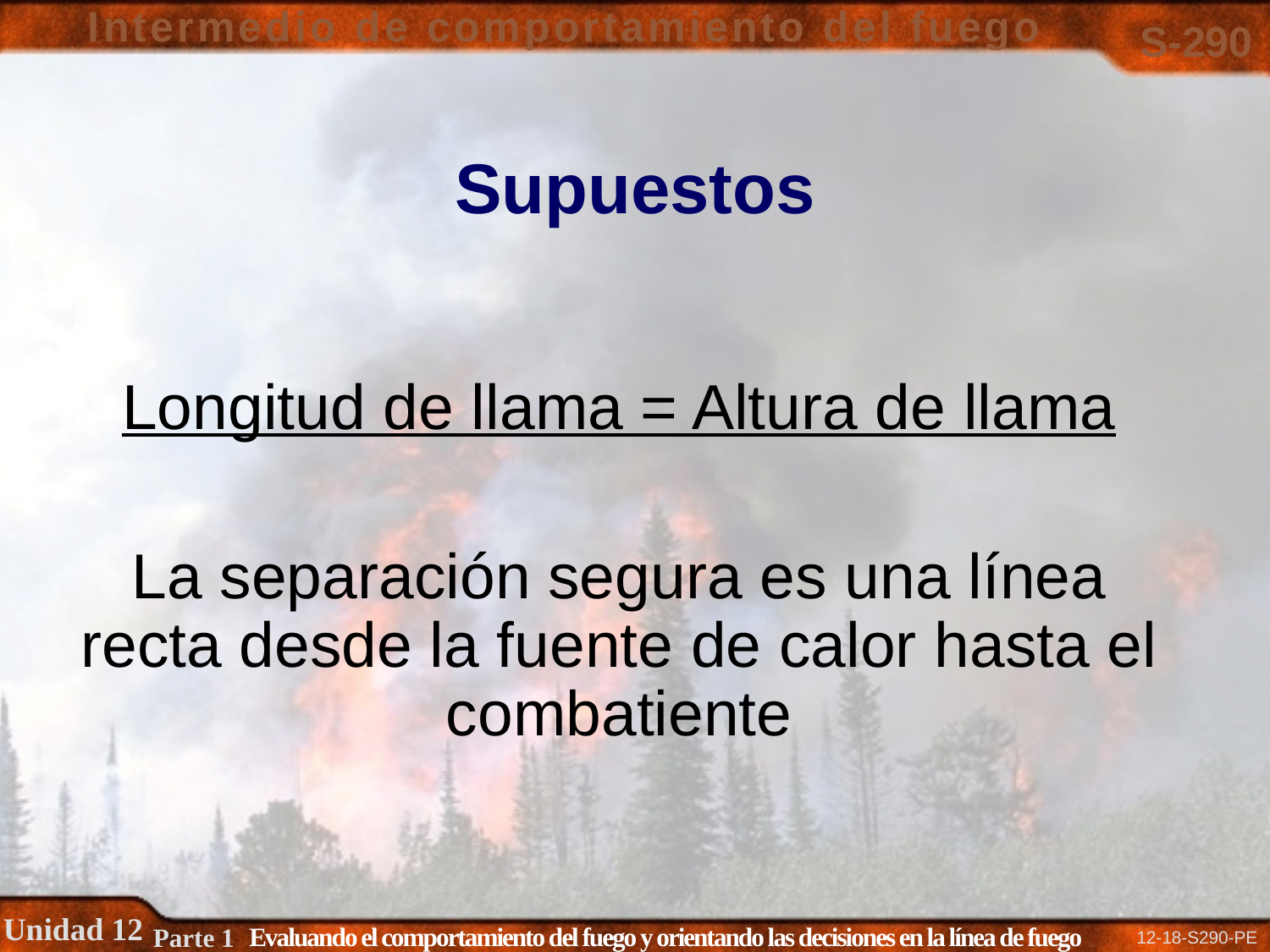

# Supuestos
Longitud de llama = Altura de llama

La separación segura es una línea recta desde la fuente de calor hasta el combatiente